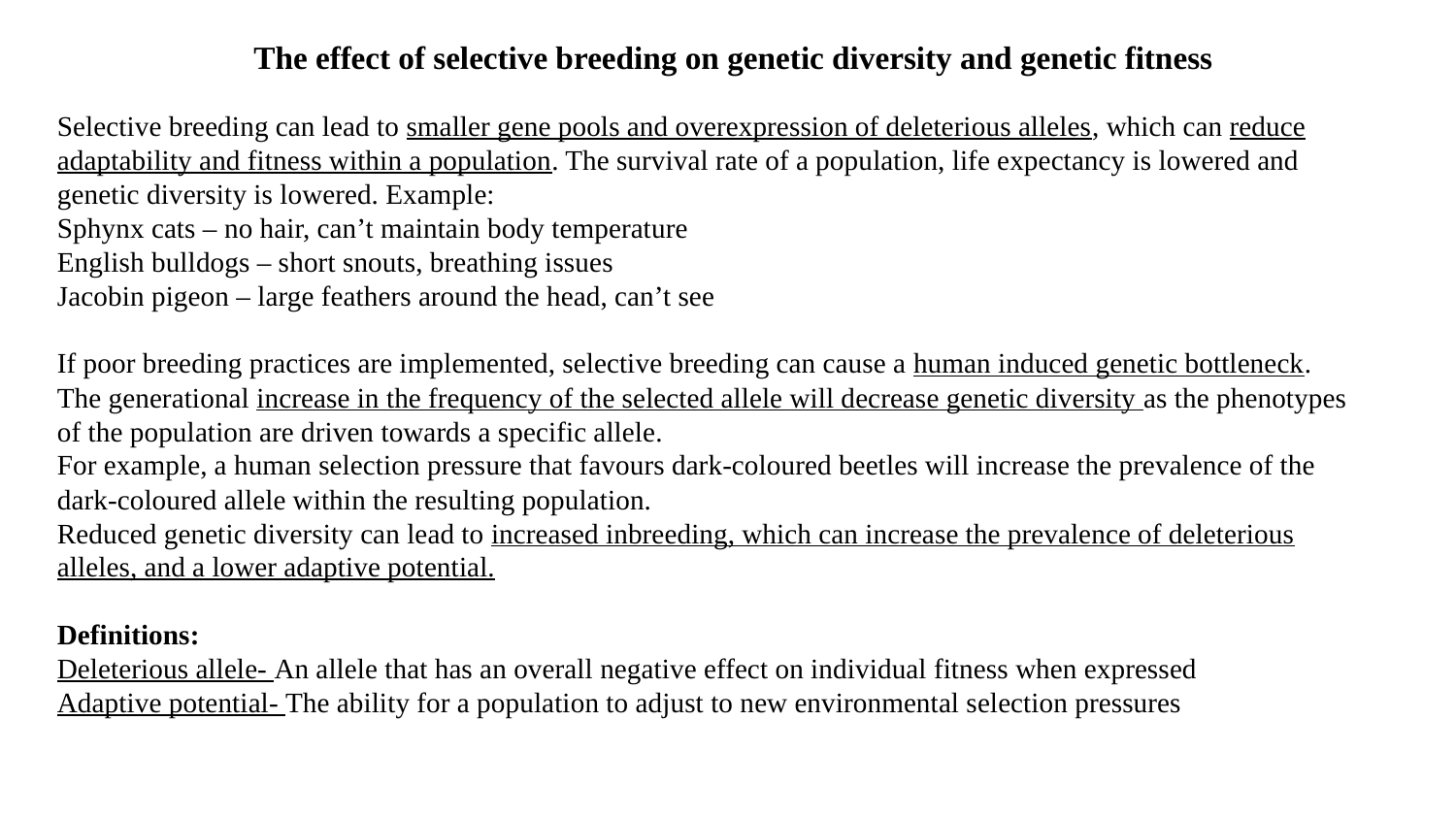

The effect of selective breeding on genetic diversity and genetic fitness
Selective breeding can lead to smaller gene pools and overexpression of deleterious alleles, which can reduce adaptability and fitness within a population. The survival rate of a population, life expectancy is lowered and genetic diversity is lowered. Example:
Sphynx cats – no hair, can’t maintain body temperature
English bulldogs – short snouts, breathing issues
Jacobin pigeon – large feathers around the head, can’t see

If poor breeding practices are implemented, selective breeding can cause a human induced genetic bottleneck. The generational increase in the frequency of the selected allele will decrease genetic diversity as the phenotypes of the population are driven towards a specific allele.
For example, a human selection pressure that favours dark-coloured beetles will increase the prevalence of the dark-coloured allele within the resulting population.
Reduced genetic diversity can lead to increased inbreeding, which can increase the prevalence of deleterious alleles, and a lower adaptive potential.

Definitions:
Deleterious allele- An allele that has an overall negative effect on individual fitness when expressed
Adaptive potential- The ability for a population to adjust to new environmental selection pressures